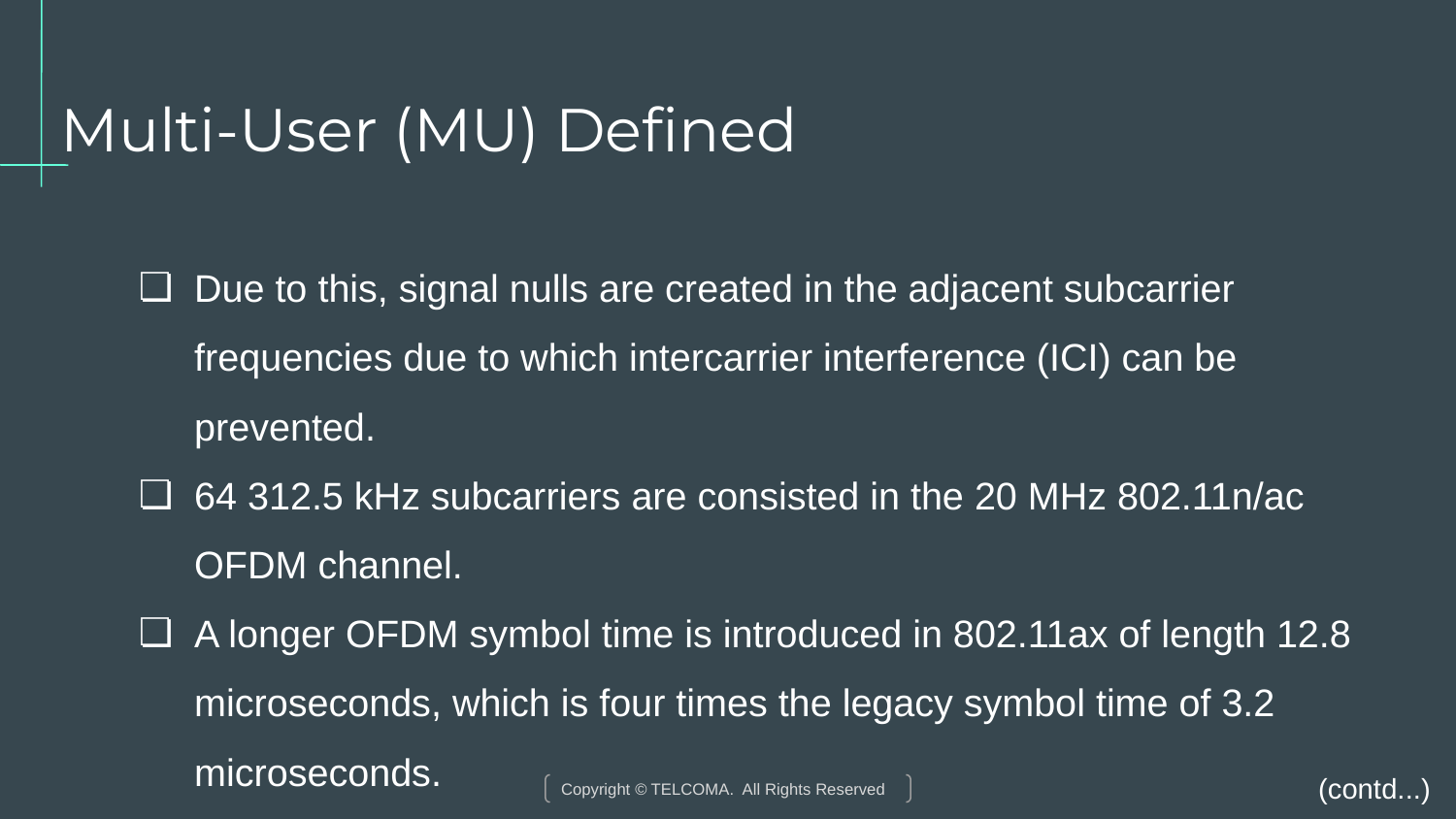

# Multi-User (MU) Defined
Due to this, signal nulls are created in the adjacent subcarrier frequencies due to which intercarrier interference (ICI) can be prevented.
64 312.5 kHz subcarriers are consisted in the 20 MHz 802.11n/ac OFDM channel.
A longer OFDM symbol time is introduced in 802.11ax of length 12.8 microseconds, which is four times the legacy symbol time of 3.2 microseconds.
(contd...)